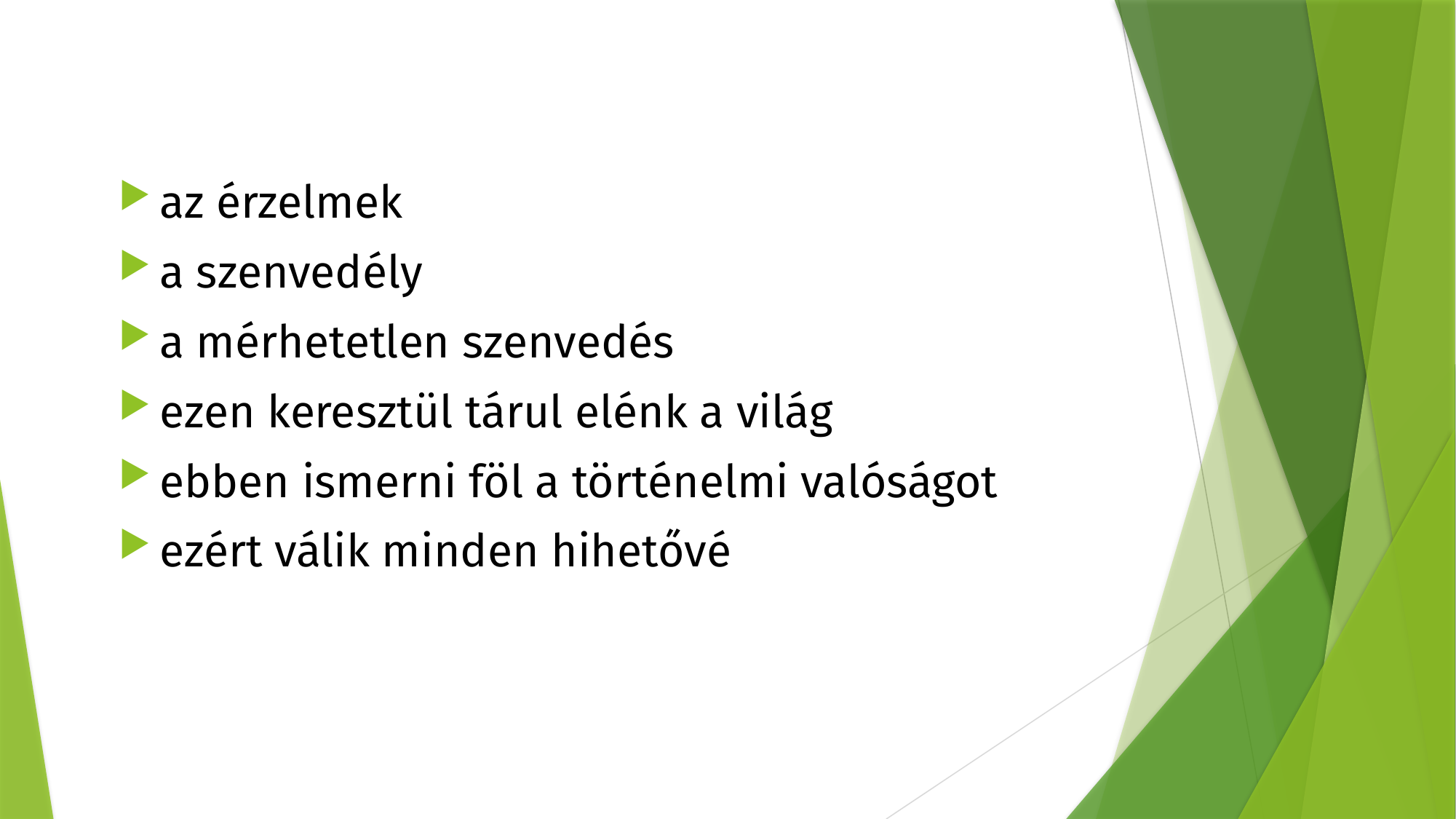

az érzelmek
a szenvedély
a mérhetetlen szenvedés
ezen keresztül tárul elénk a világ
ebben ismerni föl a történelmi valóságot
ezért válik minden hihetővé